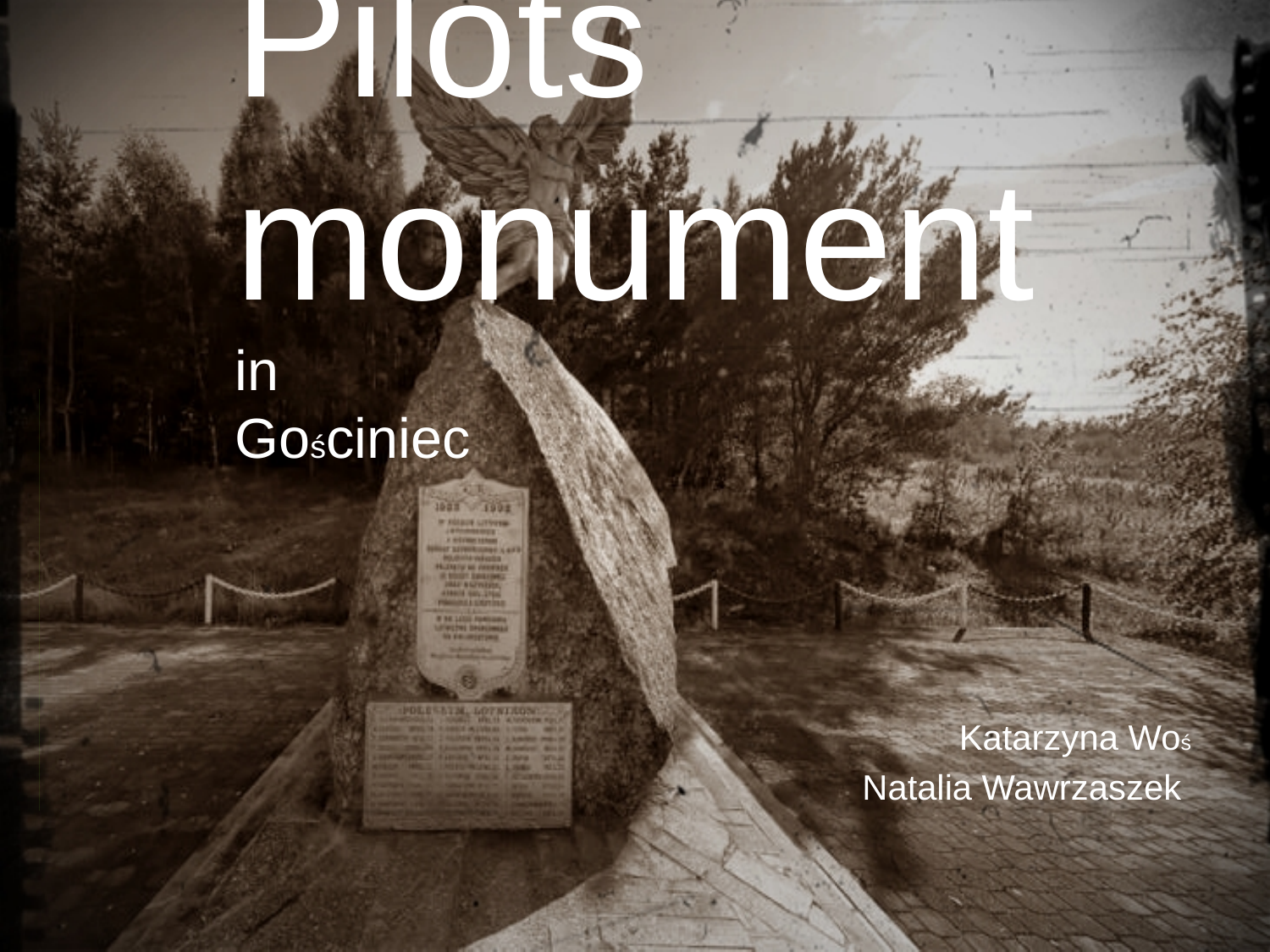

# Pilots monument in Gościniec
Katarzyna Woś
Natalia Wawrzaszek